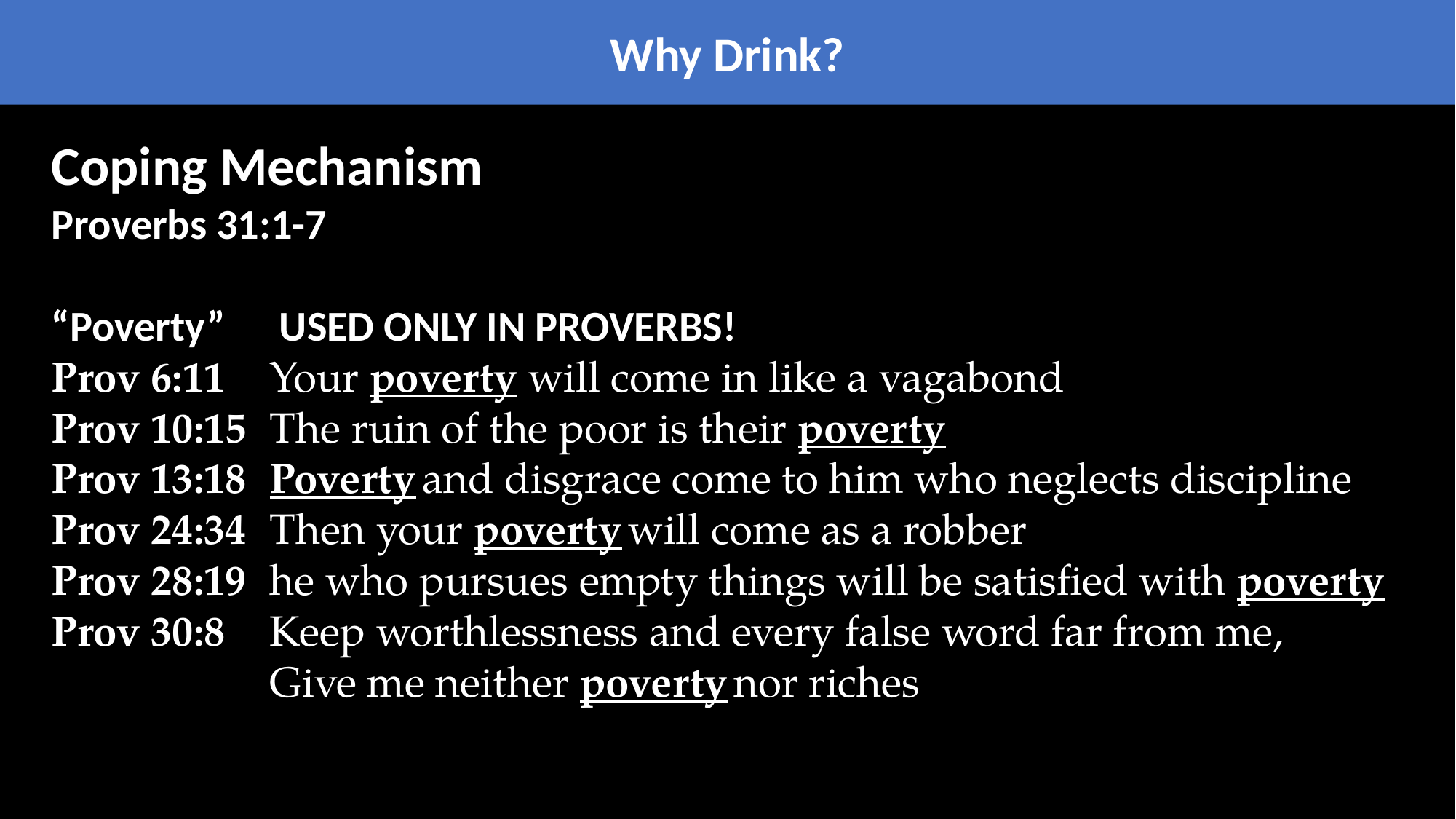

Why Drink?
Coping Mechanism
Proverbs 31:1-7

“Poverty”	 USED ONLY IN PROVERBS!
Prov 6:11	Your poverty will come in like a vagabond
Prov 10:15	The ruin of the poor is their poverty
Prov 13:18	Poverty and disgrace come to him who neglects discipline
Prov 24:34	Then your poverty will come as a robber
Prov 28:19	he who pursues empty things will be satisfied with poverty
Prov 30:8	Keep worthlessness and every false word far from me,
		Give me neither poverty nor riches